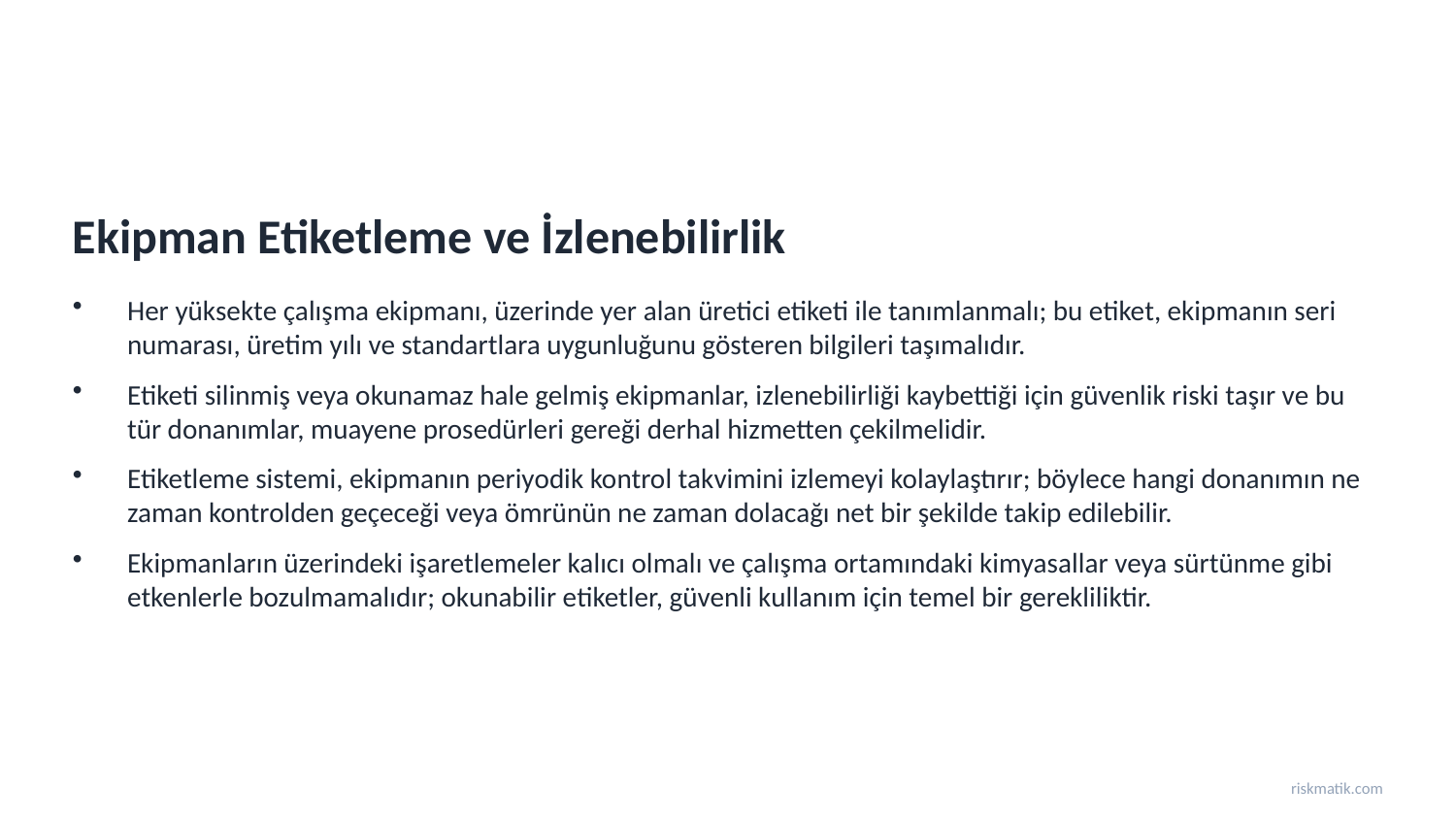

Ekipman Etiketleme ve İzlenebilirlik
Her yüksekte çalışma ekipmanı, üzerinde yer alan üretici etiketi ile tanımlanmalı; bu etiket, ekipmanın seri numarası, üretim yılı ve standartlara uygunluğunu gösteren bilgileri taşımalıdır.
Etiketi silinmiş veya okunamaz hale gelmiş ekipmanlar, izlenebilirliği kaybettiği için güvenlik riski taşır ve bu tür donanımlar, muayene prosedürleri gereği derhal hizmetten çekilmelidir.
Etiketleme sistemi, ekipmanın periyodik kontrol takvimini izlemeyi kolaylaştırır; böylece hangi donanımın ne zaman kontrolden geçeceği veya ömrünün ne zaman dolacağı net bir şekilde takip edilebilir.
Ekipmanların üzerindeki işaretlemeler kalıcı olmalı ve çalışma ortamındaki kimyasallar veya sürtünme gibi etkenlerle bozulmamalıdır; okunabilir etiketler, güvenli kullanım için temel bir gerekliliktir.
riskmatik.com